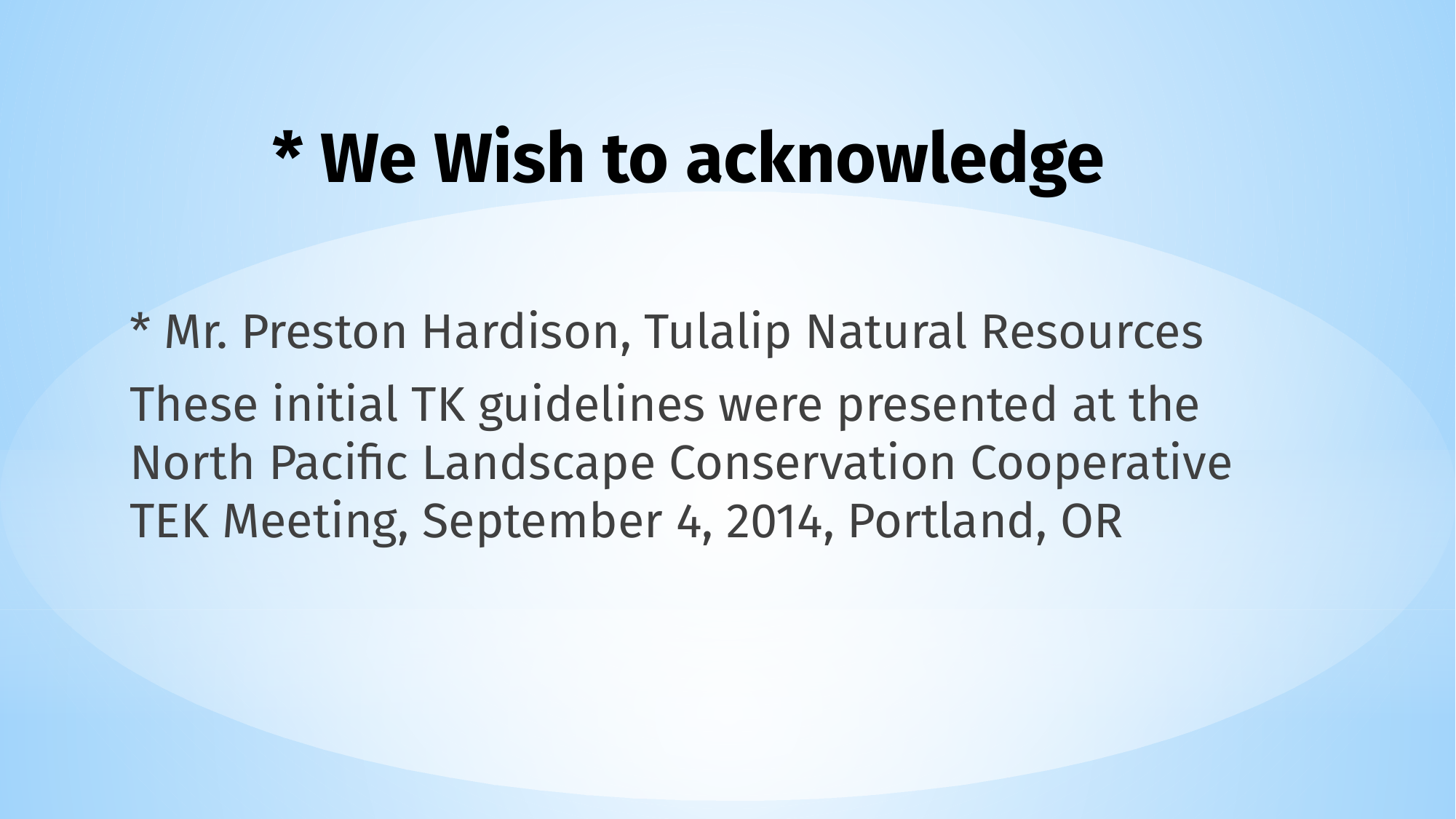

# * We Wish to acknowledge
* Mr. Preston Hardison, Tulalip Natural Resources
These initial TK guidelines were presented at the North Pacific Landscape Conservation Cooperative TEK Meeting, September 4, 2014, Portland, OR